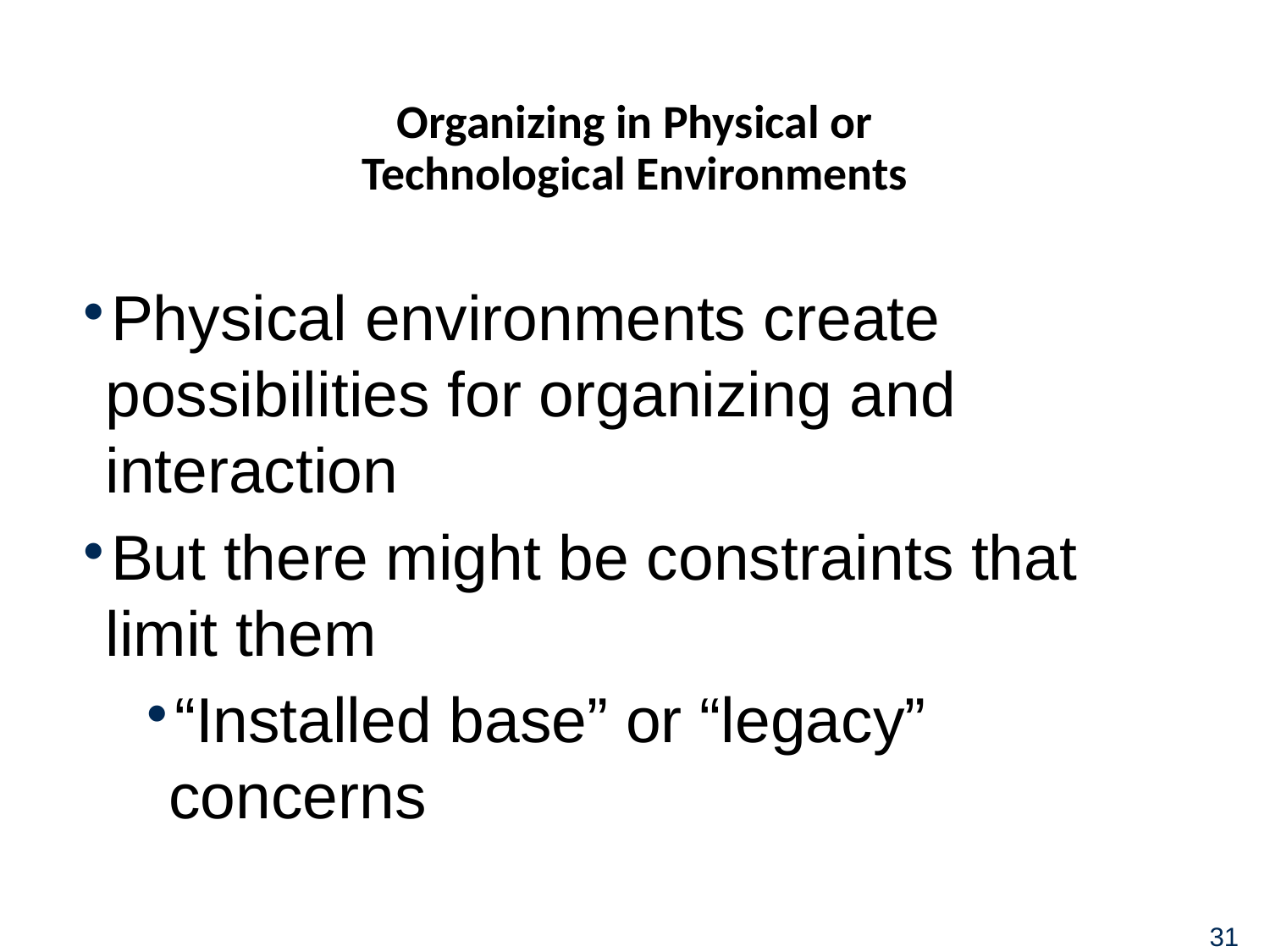

# Organizing in Physical or Technological Environments

Physical environments create possibilities for organizing and interaction
But there might be constraints that limit them
“Installed base” or “legacy” concerns
31